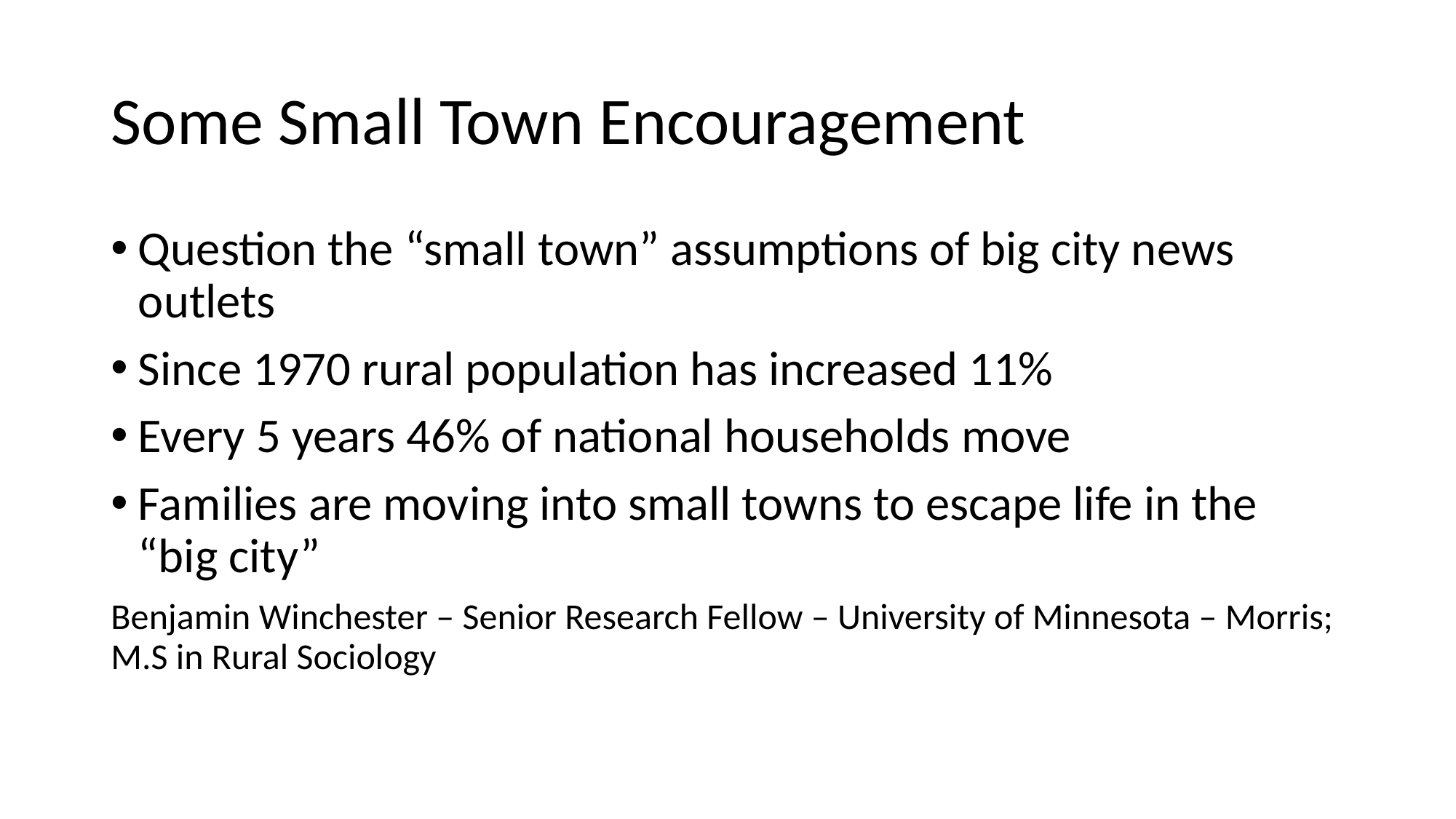

# Some Small Town Encouragement
Question the “small town” assumptions of big city news outlets
Since 1970 rural population has increased 11%
Every 5 years 46% of national households move
Families are moving into small towns to escape life in the “big city”
Benjamin Winchester – Senior Research Fellow – University of Minnesota – Morris; M.S in Rural Sociology